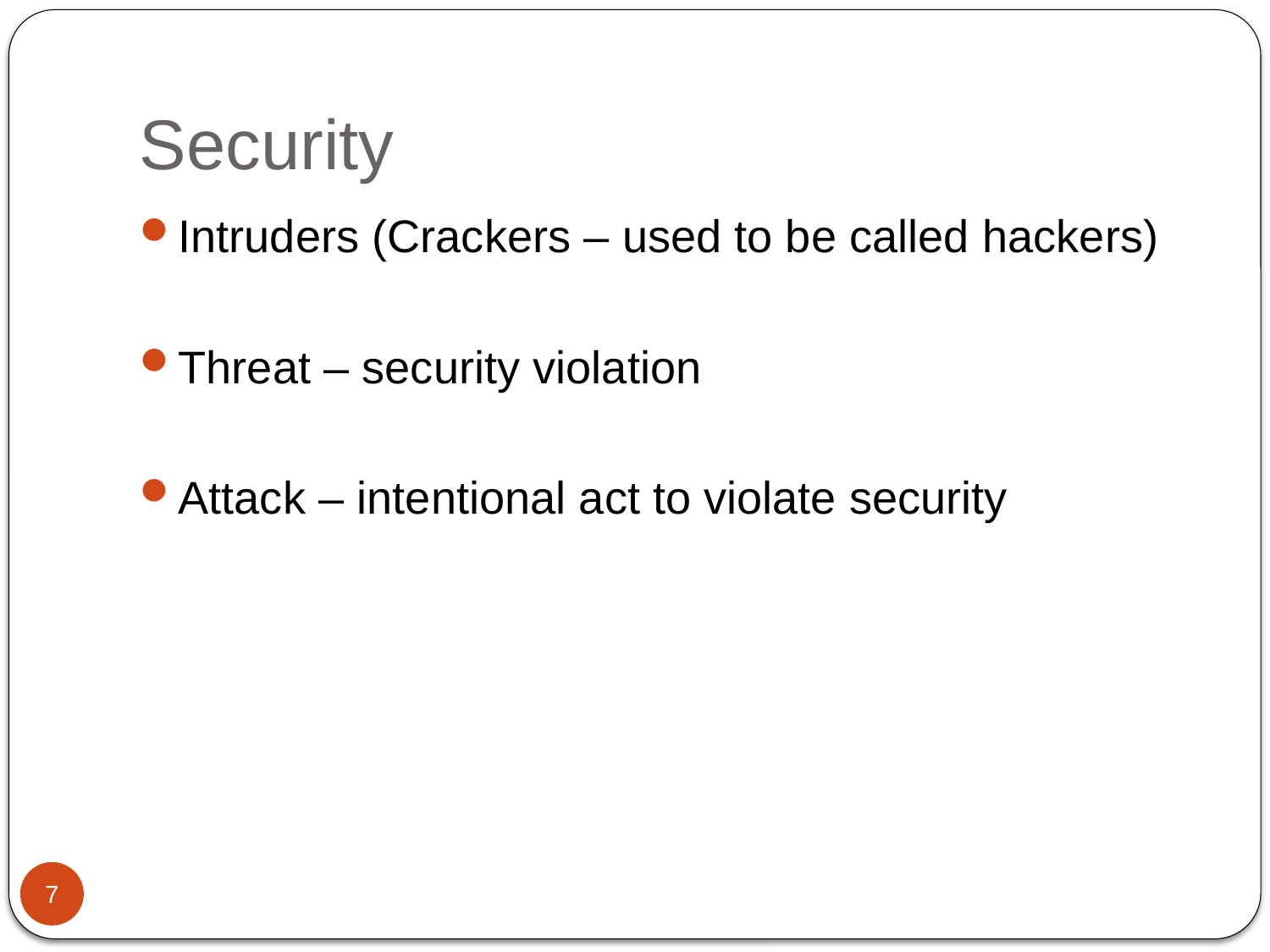

# Security
Intruders (Crackers – used to be called hackers)

Threat – security violation

Attack – intentional act to violate security
7